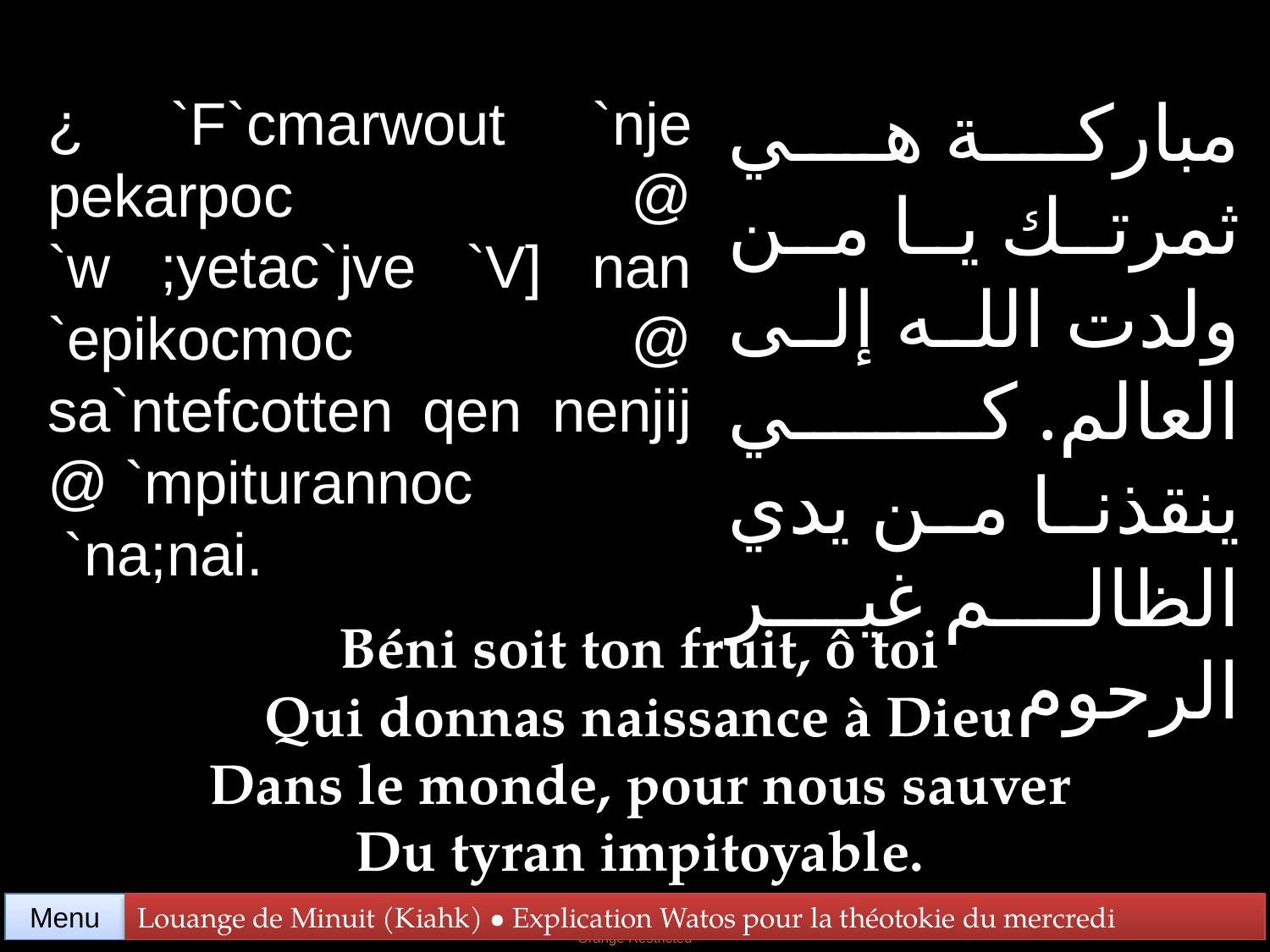

مباركة هي ثمرتك يا من ولدت الله إلى العالم. كي ينقذنا من يدي الظالم غير الرحوم.
¿ `F`cmarwout `nje pekarpoc @ `w ;yetac`jve `V] nan `epikocmoc @ sa`ntefcotten qen nenjij @ `mpiturannoc
 `na;nai.

Béni soit ton fruit, ô toi
Qui donnas naissance à Dieu
Dans le monde, pour nous sauver
Du tyran impitoyable.
Menu
Louange de Minuit (Kiahk) • Explication Watos pour la théotokie du mercredi